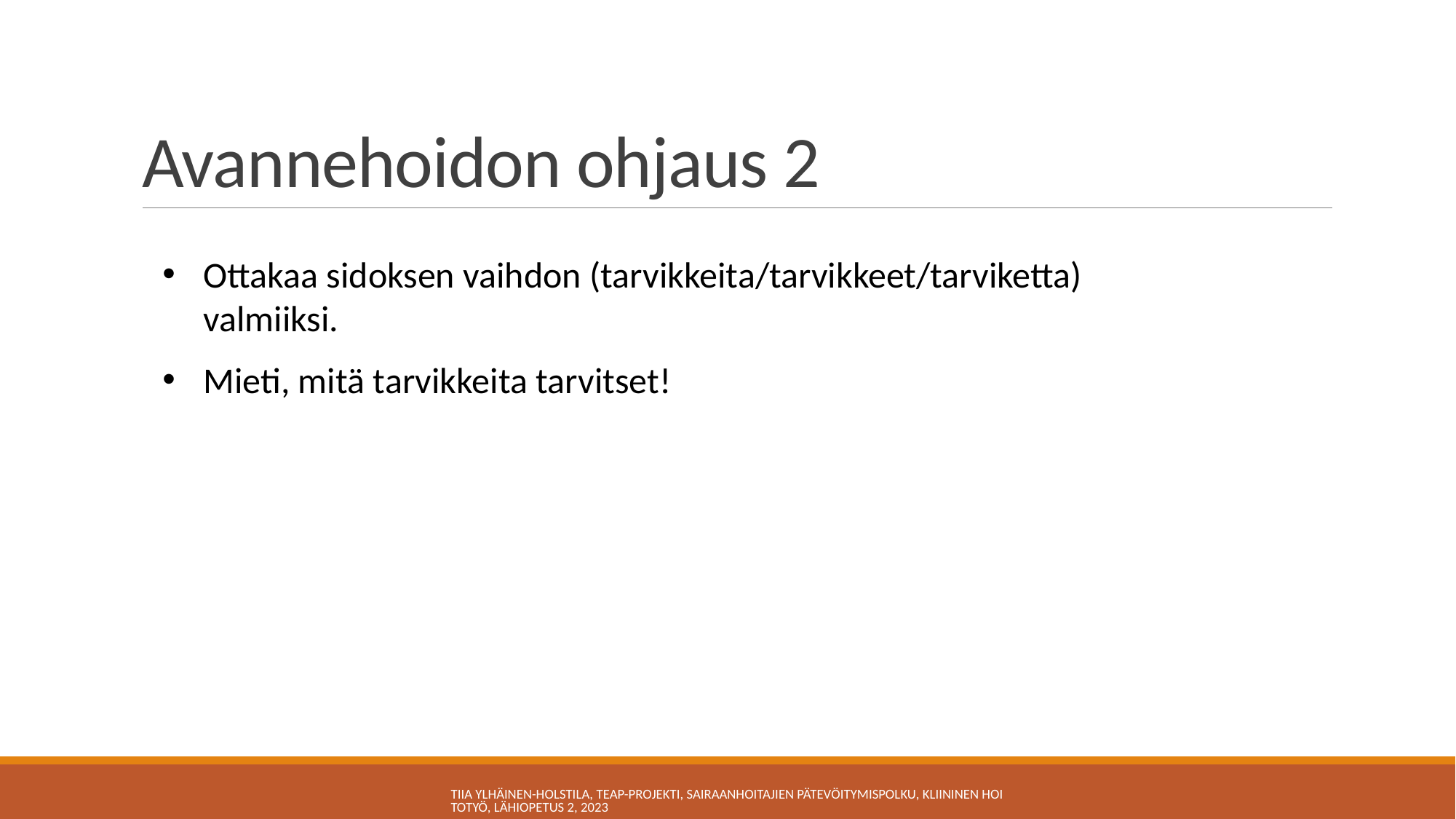

# Avannehoidon ohjaus 2
Ottakaa sidoksen vaihdon (tarvikkeita/tarvikkeet/tarviketta) valmiiksi.
Mieti, mitä tarvikkeita tarvitset!
Tiia Ylhäinen-Holstila, TEAP-projekti, Sairaanhoitajien pätevöitymispolku, Kliininen hoitotyö, Lähiopetus 2, 2023